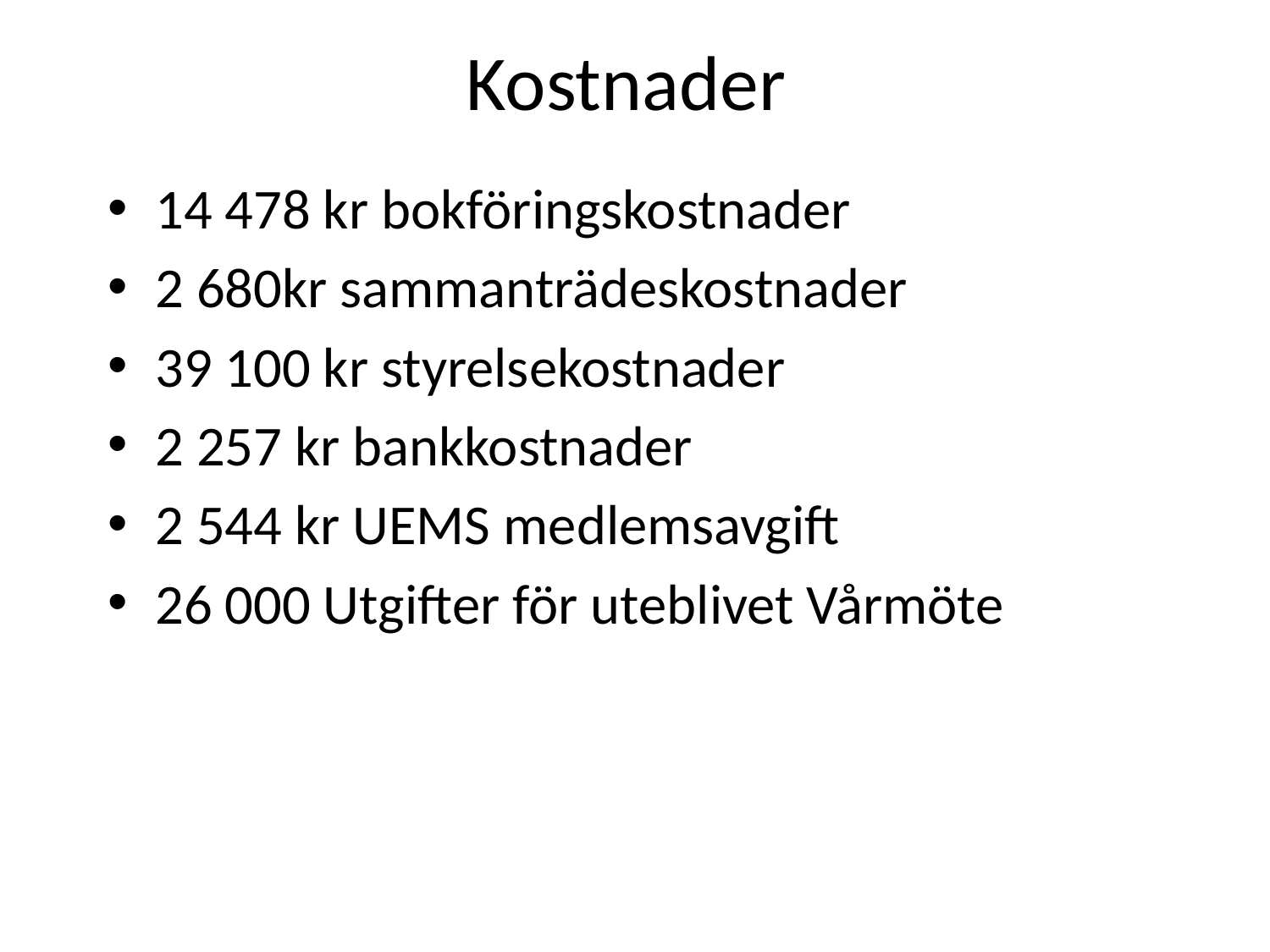

# Kostnader
14 478 kr bokföringskostnader
2 680kr sammanträdeskostnader
39 100 kr styrelsekostnader
2 257 kr bankkostnader
2 544 kr UEMS medlemsavgift
26 000 Utgifter för uteblivet Vårmöte